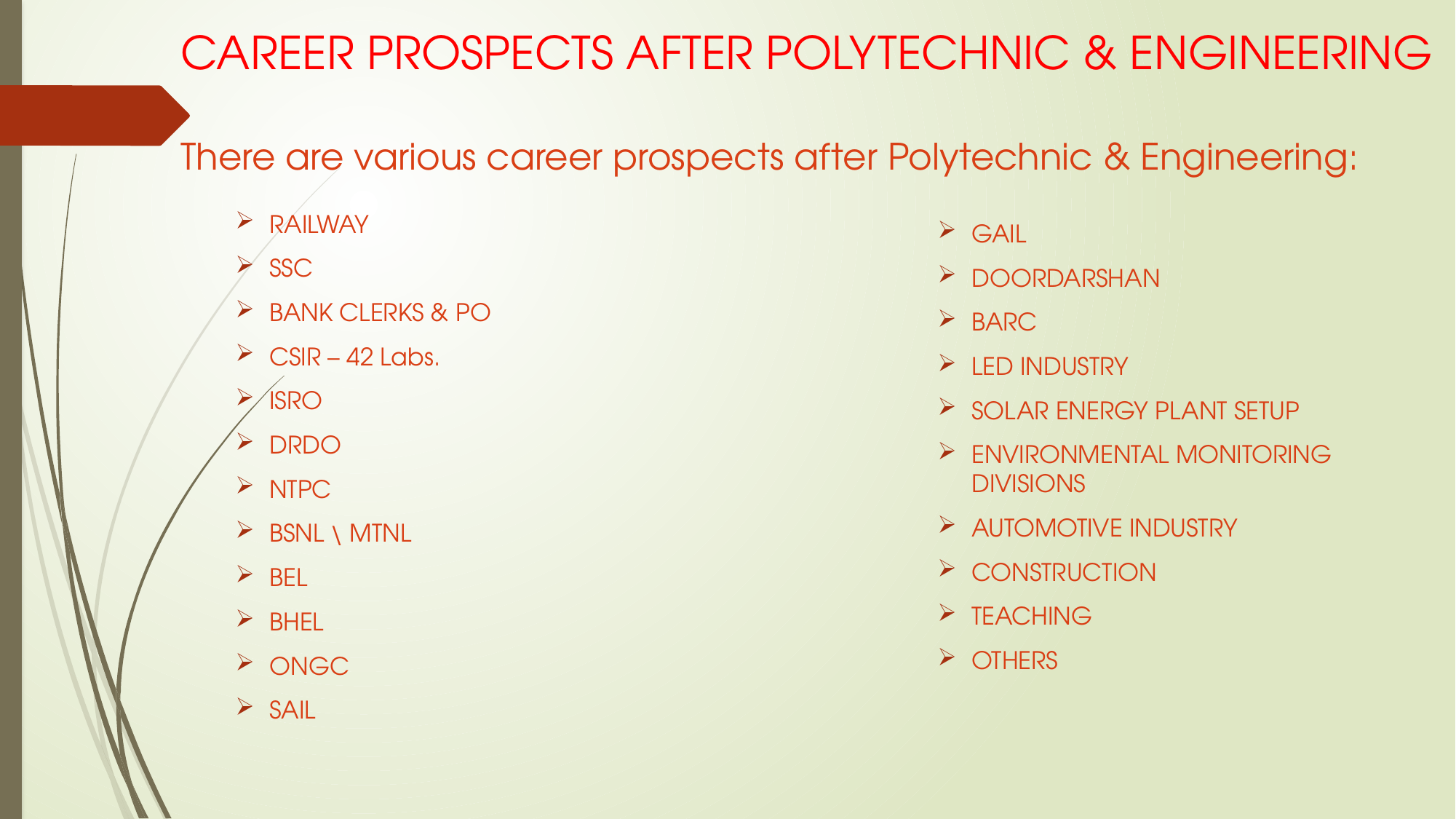

# CAREER PROSPECTS AFTER POLYTECHNIC & ENGINEERING There are various career prospects after Polytechnic & Engineering:

GAIL
DOORDARSHAN
BARC
LED INDUSTRY
SOLAR ENERGY PLANT SETUP
ENVIRONMENTAL MONITORING DIVISIONS
AUTOMOTIVE INDUSTRY
CONSTRUCTION
TEACHING
OTHERS
RAILWAY
SSC
BANK CLERKS & PO
CSIR – 42 Labs.
ISRO
DRDO
NTPC
BSNL \ MTNL
BEL
BHEL
ONGC
SAIL